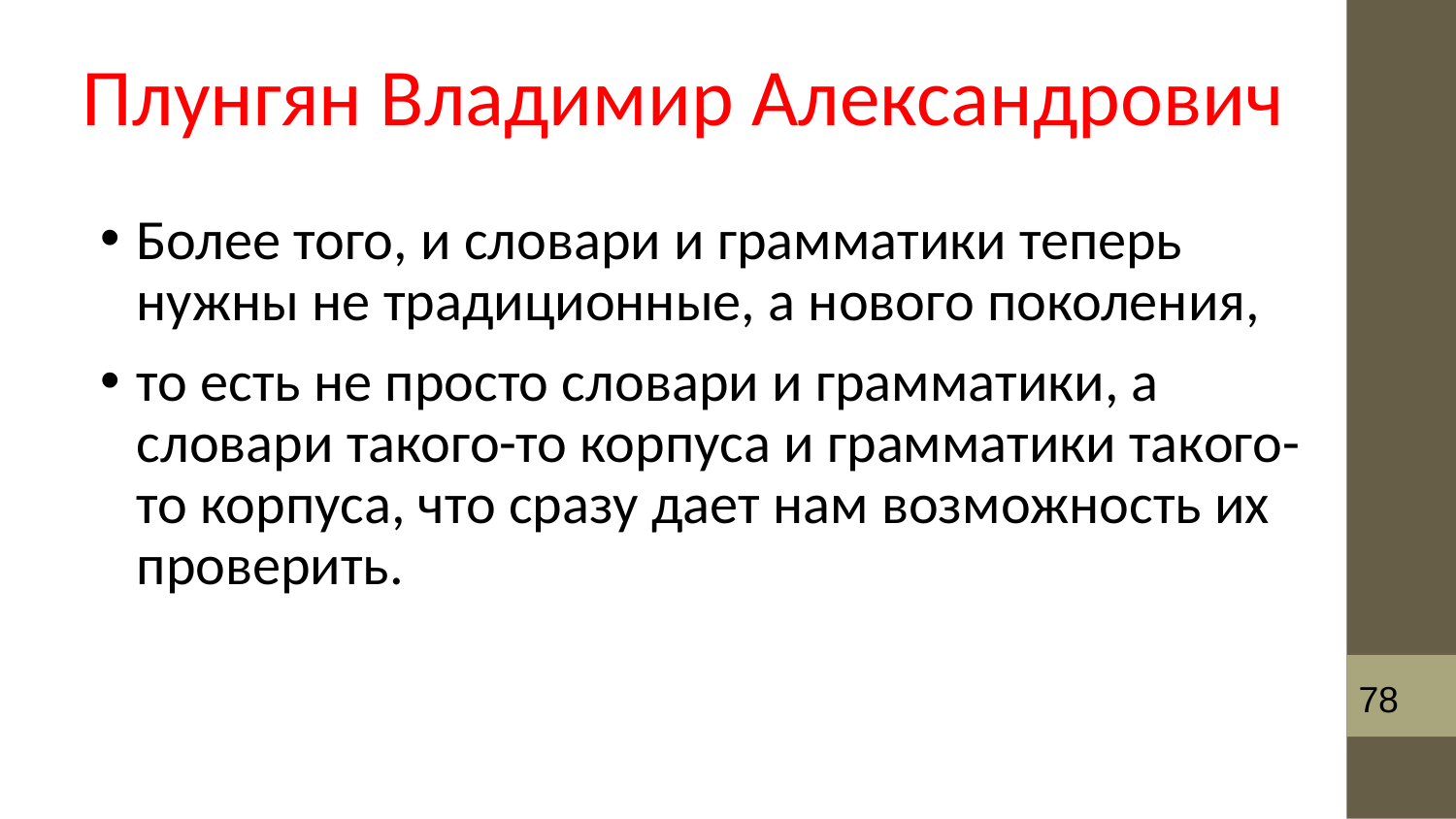

# Плунгян Владимир Александрович
Более того, и словари и грамматики теперь нужны не традиционные, а нового поколения,
то есть не просто словари и грамматики, а словари такого-то корпуса и грамматики такого-то корпуса, что сразу дает нам возможность их проверить.
78